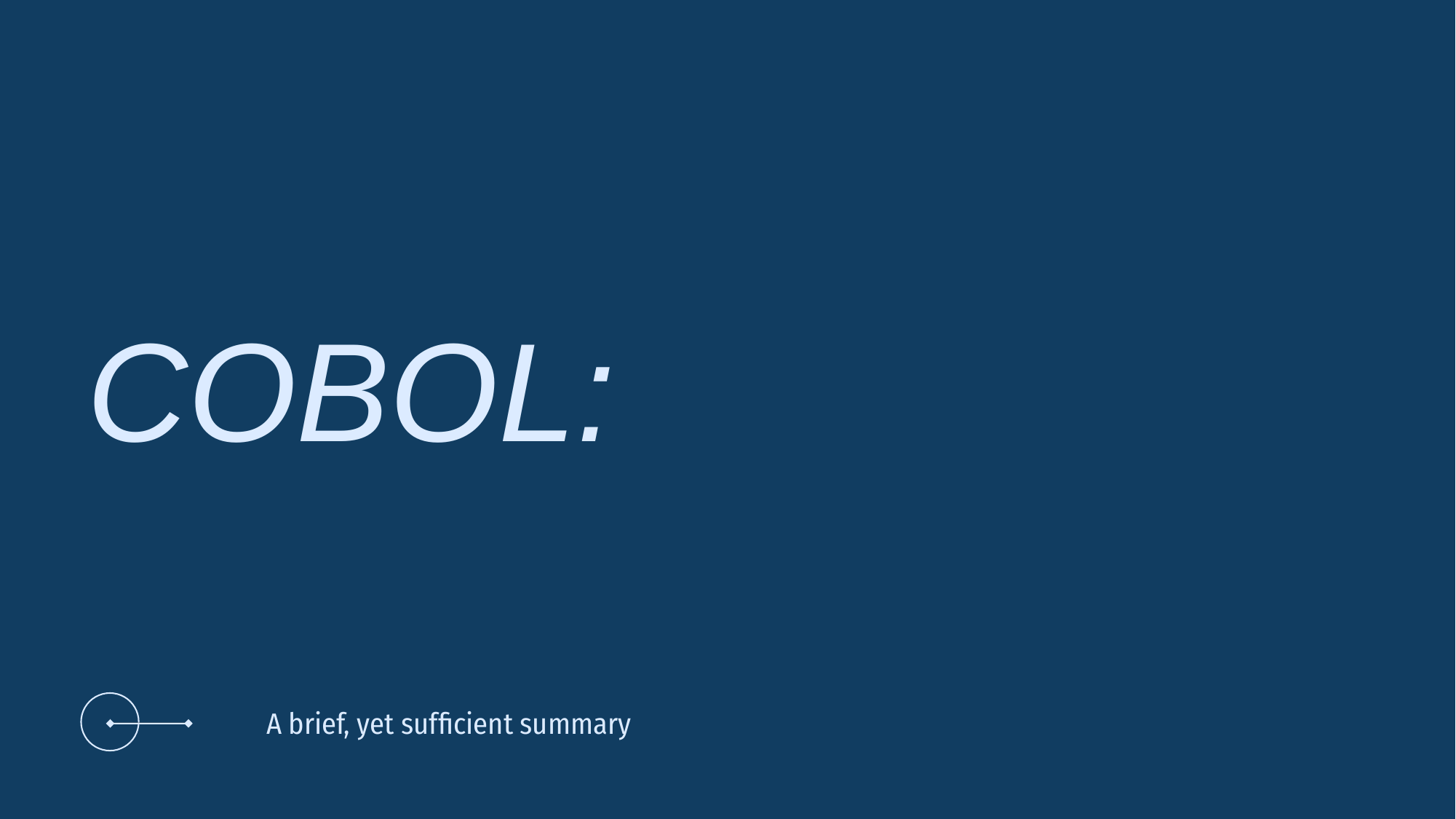

# Cobol:
A brief, yet sufficient summary